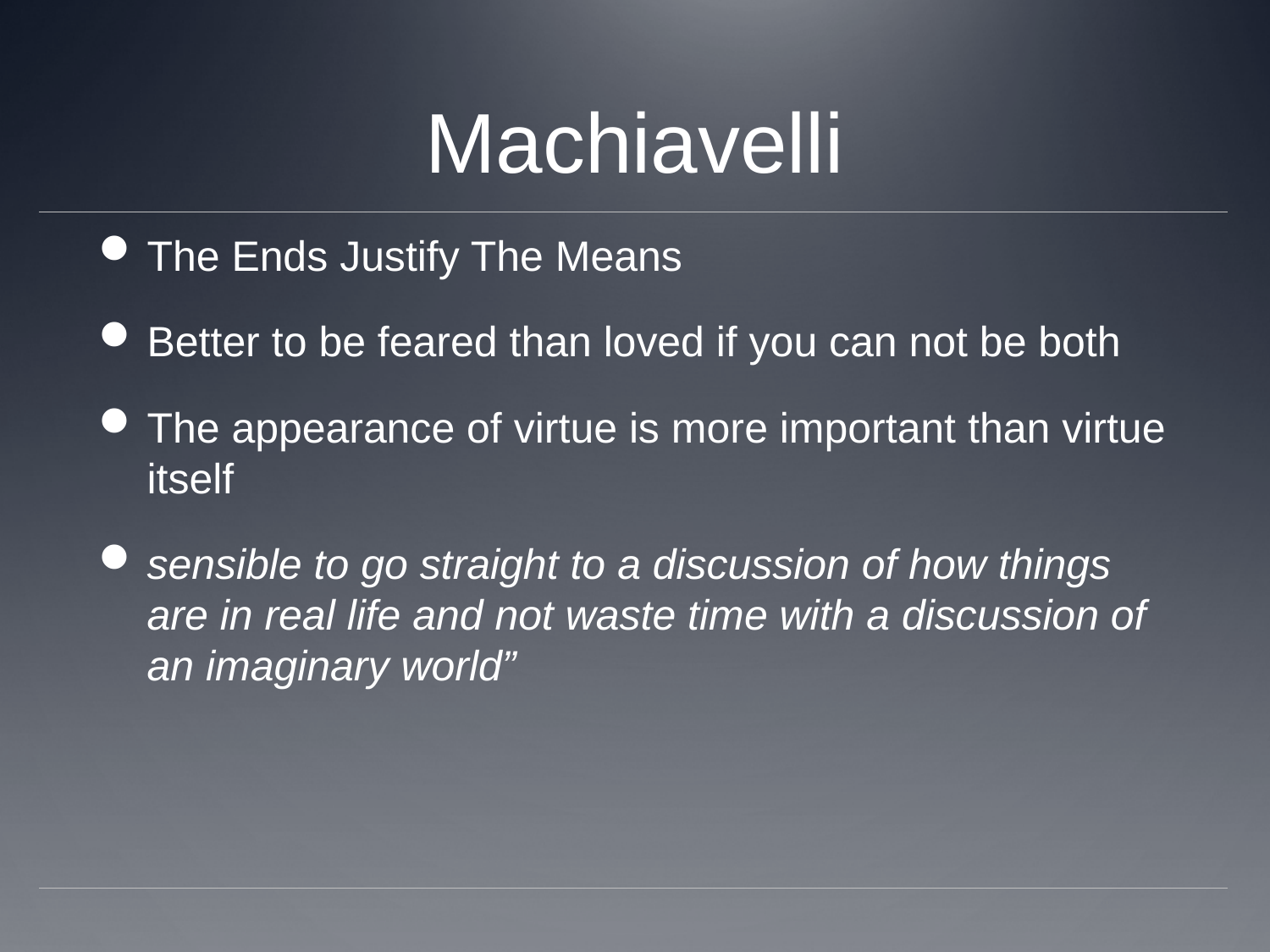

# Machiavelli
The Ends Justify The Means
Better to be feared than loved if you can not be both
The appearance of virtue is more important than virtue itself
sensible to go straight to a discussion of how things are in real life and not waste time with a discussion of an imaginary world”